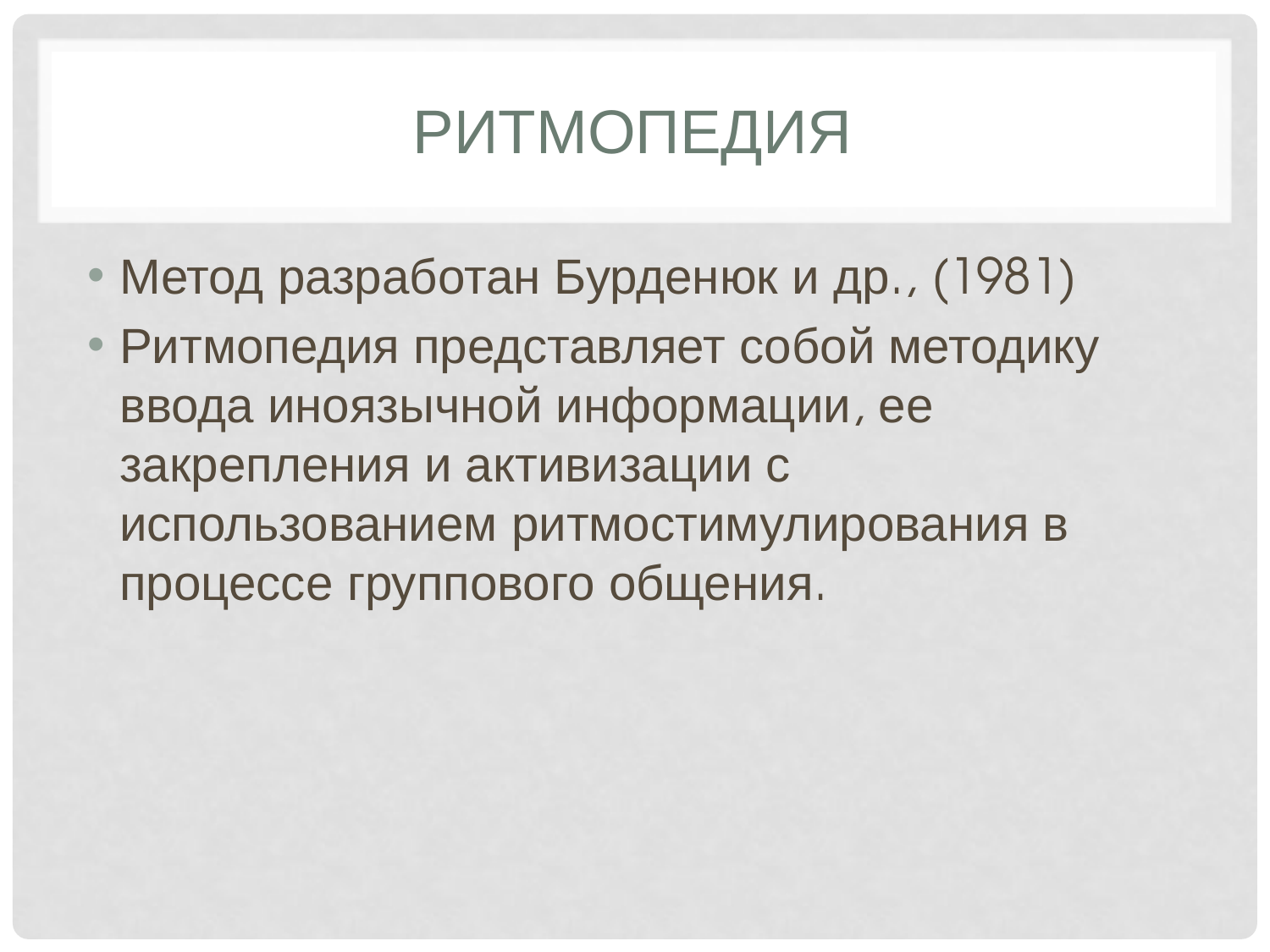

# Ритмопедия
Метод разработан Бурденюк и др., (1981)
Ритмопедия представляет собой методику ввода иноязычной информации, ее закрепления и активизации с использованием ритмостимулирования в процессе группового общения.